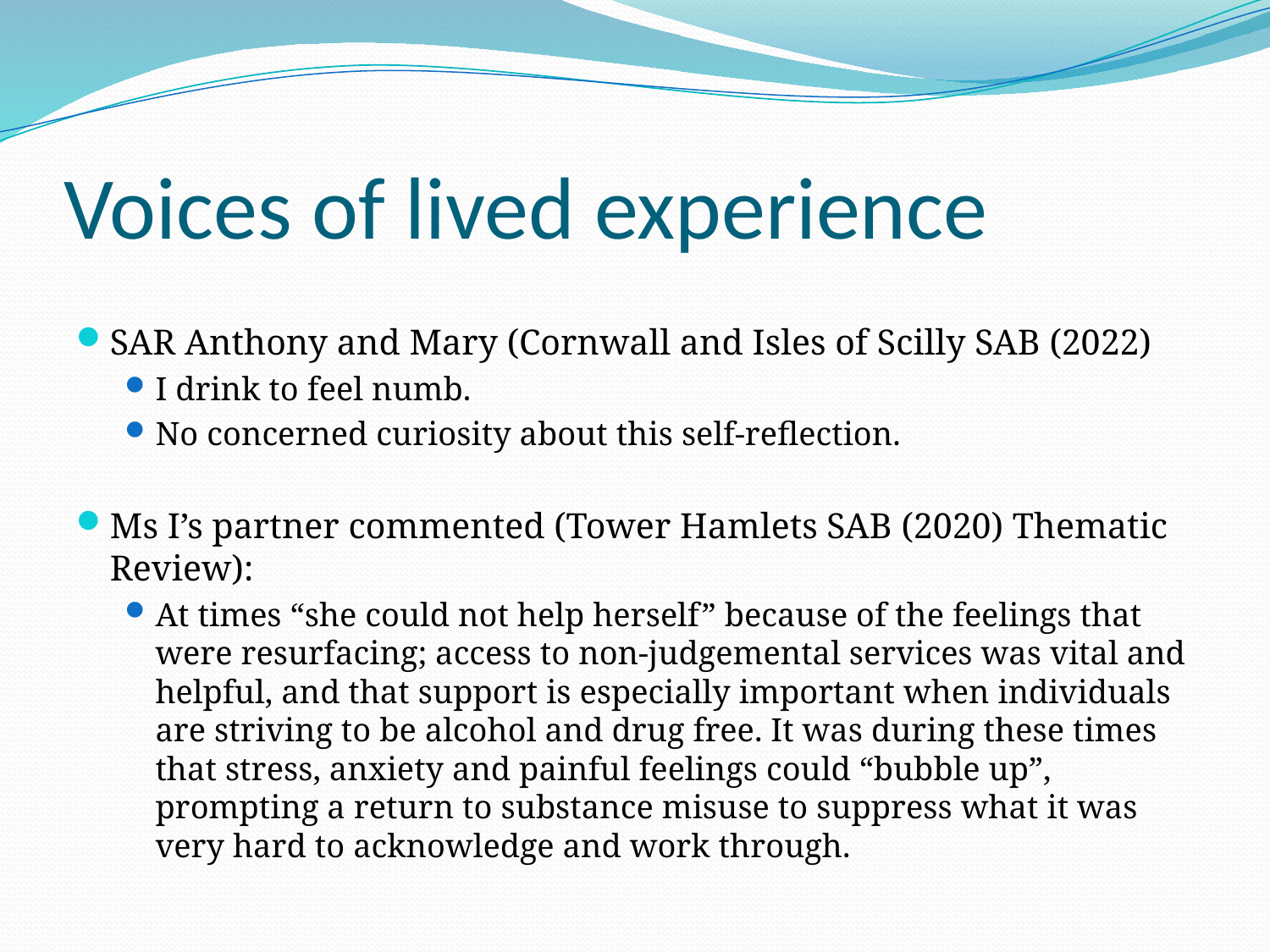

# Voices of lived experience

SAR Anthony and Mary (Cornwall and Isles of Scilly SAB (2022)
I drink to feel numb.
No concerned curiosity about this self-reflection.

Ms I’s partner commented (Tower Hamlets SAB (2020) Thematic Review):
At times “she could not help herself” because of the feelings that were resurfacing; access to non-judgemental services was vital and helpful, and that support is especially important when individuals are striving to be alcohol and drug free. It was during these times that stress, anxiety and painful feelings could “bubble up”, prompting a return to substance misuse to suppress what it was very hard to acknowledge and work through.